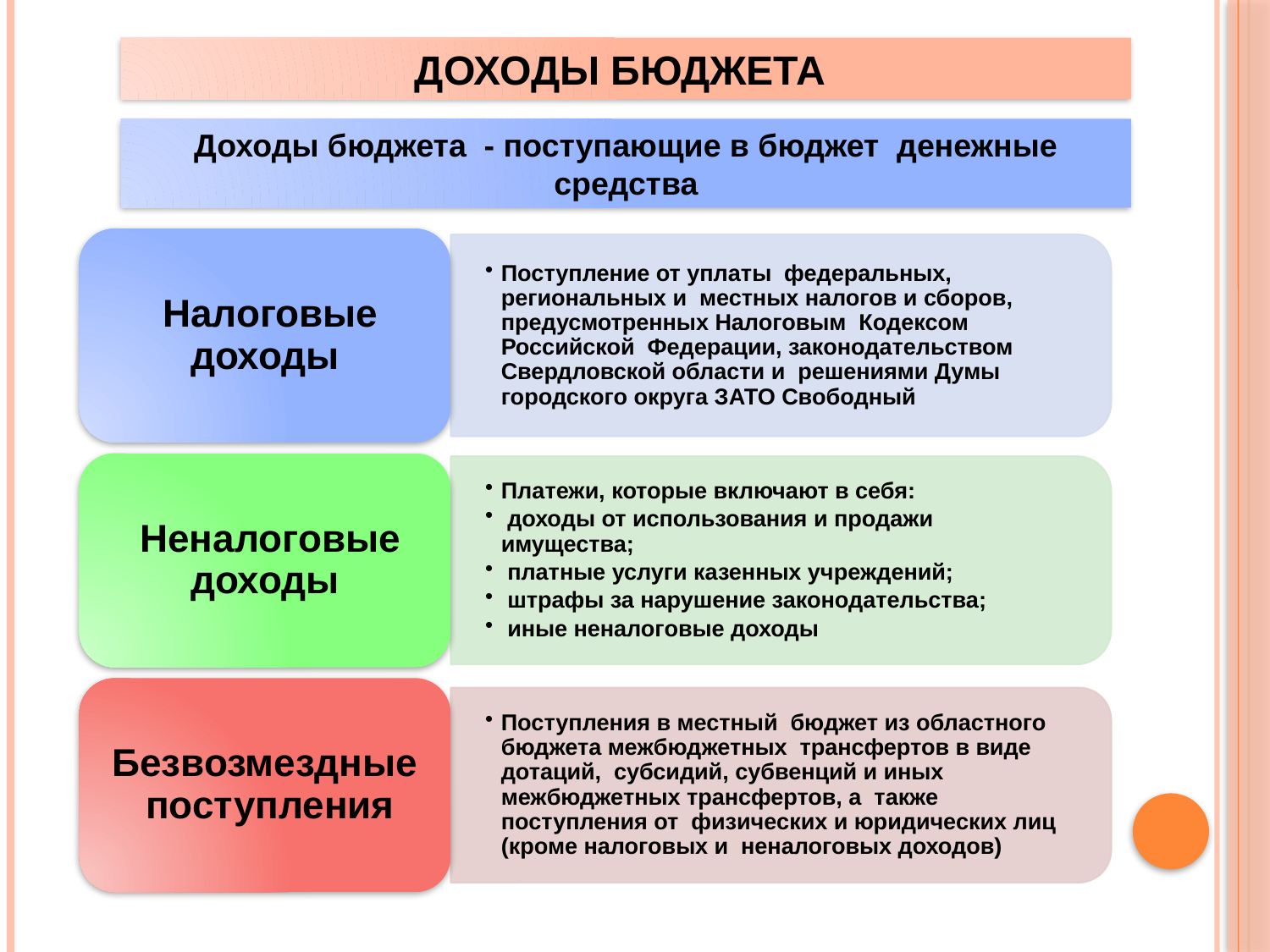

Доходы бюджета
Доходы бюджета  - поступающие в бюджет  денежные средства
Поступление от уплаты  федеральных, региональных и  местных налогов и сборов,  предусмотренных Налоговым  Кодексом Российской  Федерации, законодательством  Свердловской области и  решениями Думы  городского округа ЗАТО Свободный
Налоговые доходы
Платежи, которые включают в себя:
 доходы от использования и продажи имущества;
 платные услуги казенных учреждений;
 штрафы за нарушение законодательства;
 иные неналоговые доходы
Неналоговые доходы
Поступления в местный  бюджет из областного  бюджета межбюджетных  трансфертов в виде дотаций,  субсидий, субвенций и иных  межбюджетных трансфертов, а  также поступления от  физических и юридических лиц  (кроме налоговых и  неналоговых доходов)
Безвозмездные  поступления